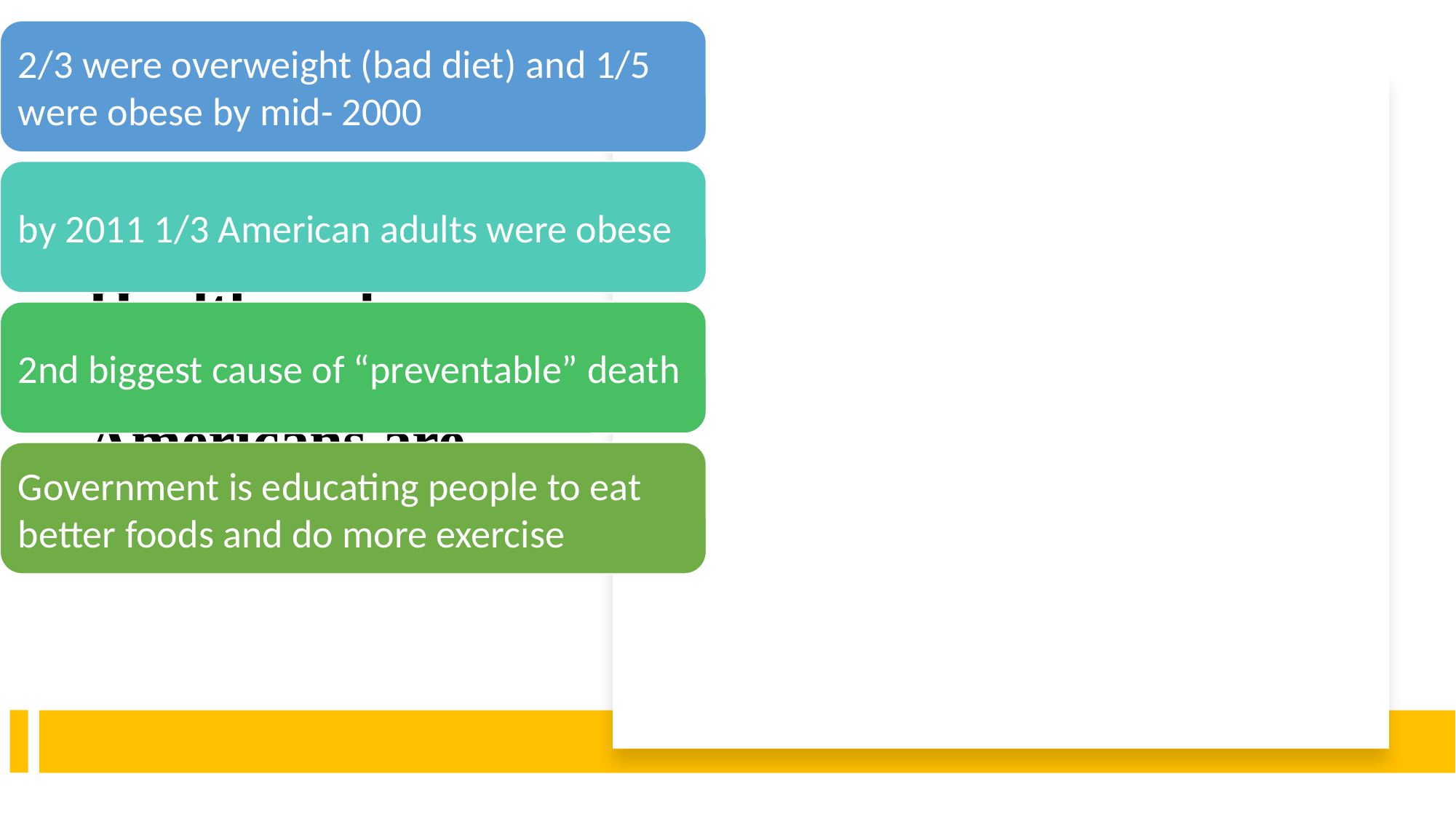

2/3 were overweight (bad diet) and 1/5 were obese by mid- 2000
by 2011 1/3 American adults were obese
2nd biggest cause of “preventable” death
Government is educating people to eat better foods and do more exercise
# Health and Fitness -Not all Americans are physically fit